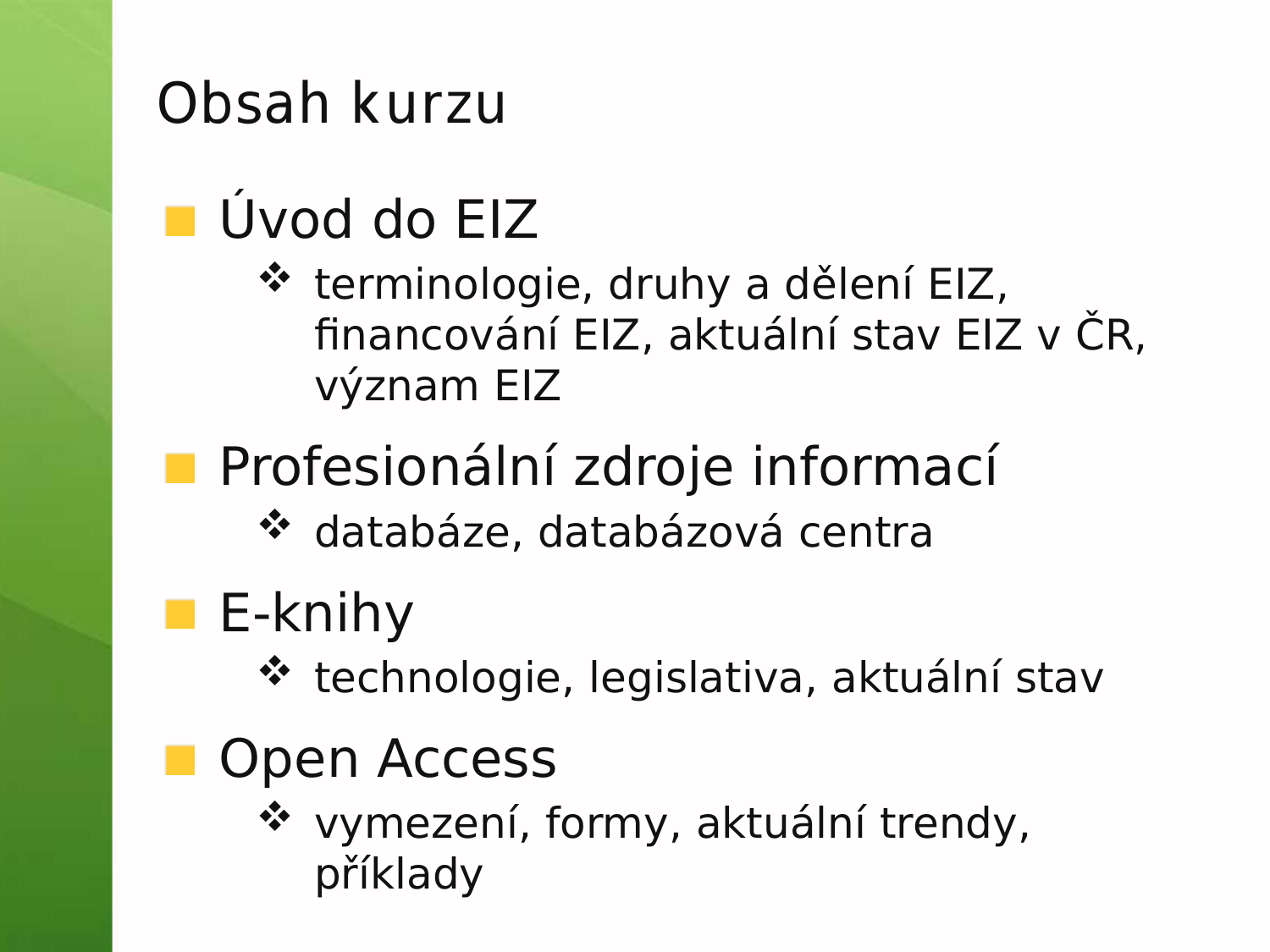

# Obsah kurzu
Úvod do EIZ
terminologie, druhy a dělení EIZ, financování EIZ, aktuální stav EIZ v ČR, význam EIZ
Profesionální zdroje informací
databáze, databázová centra
E-knihy
technologie, legislativa, aktuální stav
Open Access
vymezení, formy, aktuální trendy, příklady